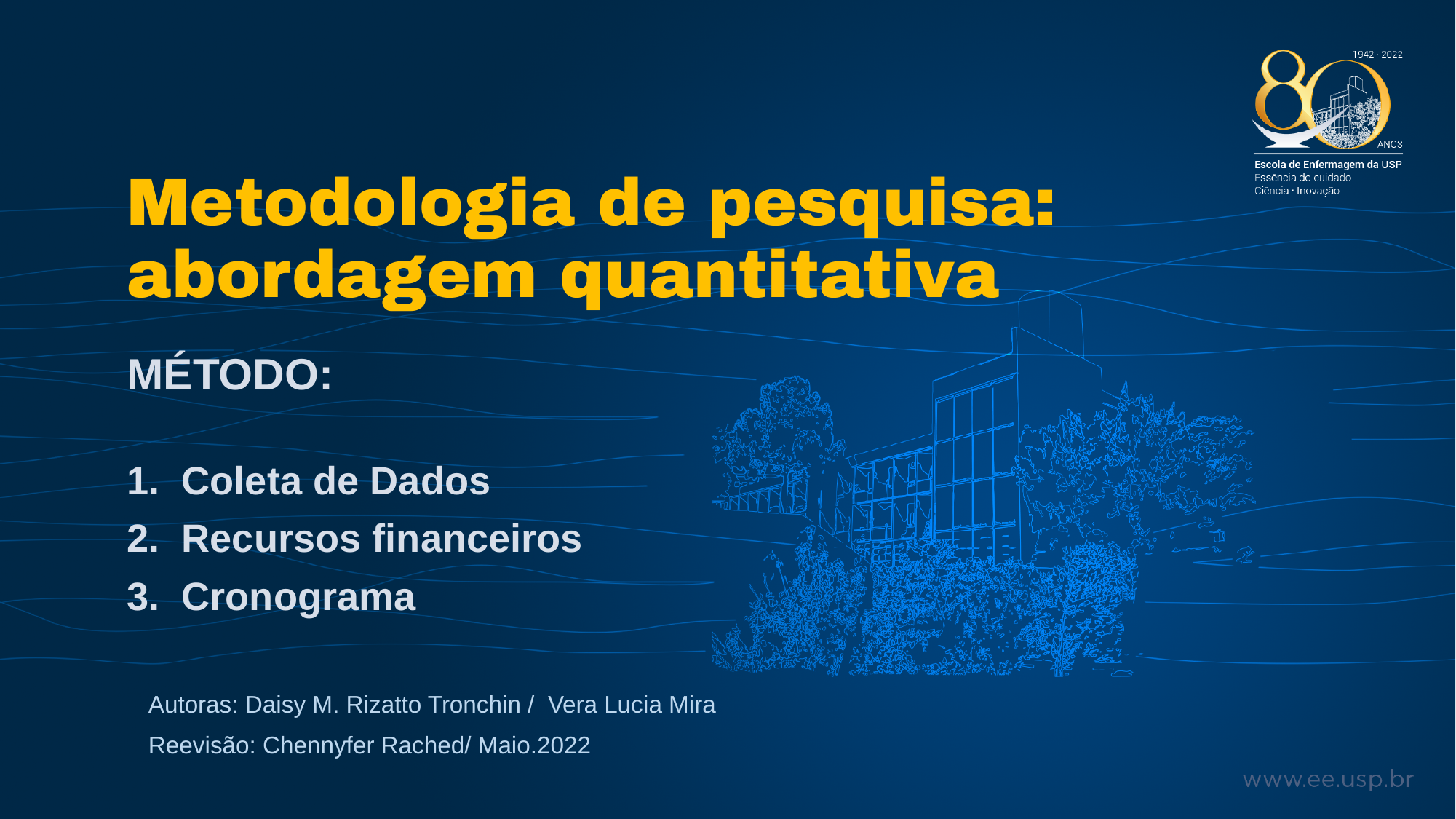

Metodologia de pesquisa:
abordagem quantitativa
MÉTODO:

Coleta de Dados
Recursos financeiros
Cronograma

Autoras: Daisy M. Rizatto Tronchin /  Vera Lucia Mira
Reevisão: Chennyfer Rached/ Maio.2022